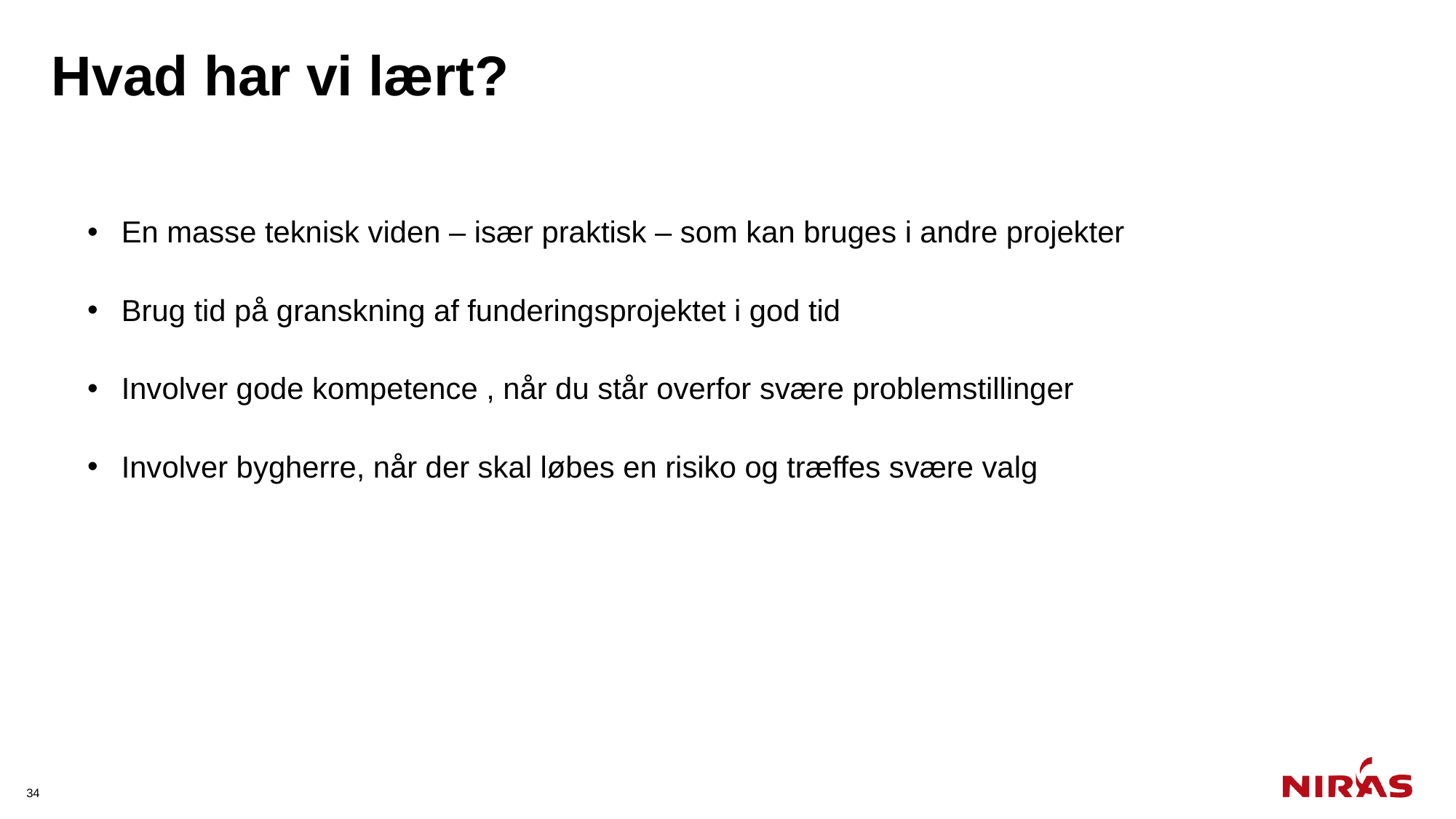

# Hvad har vi lært?
En masse teknisk viden – især praktisk – som kan bruges i andre projekter
Brug tid på granskning af funderingsprojektet i god tid
Involver gode kompetence , når du står overfor svære problemstillinger
Involver bygherre, når der skal løbes en risiko og træffes svære valg
34